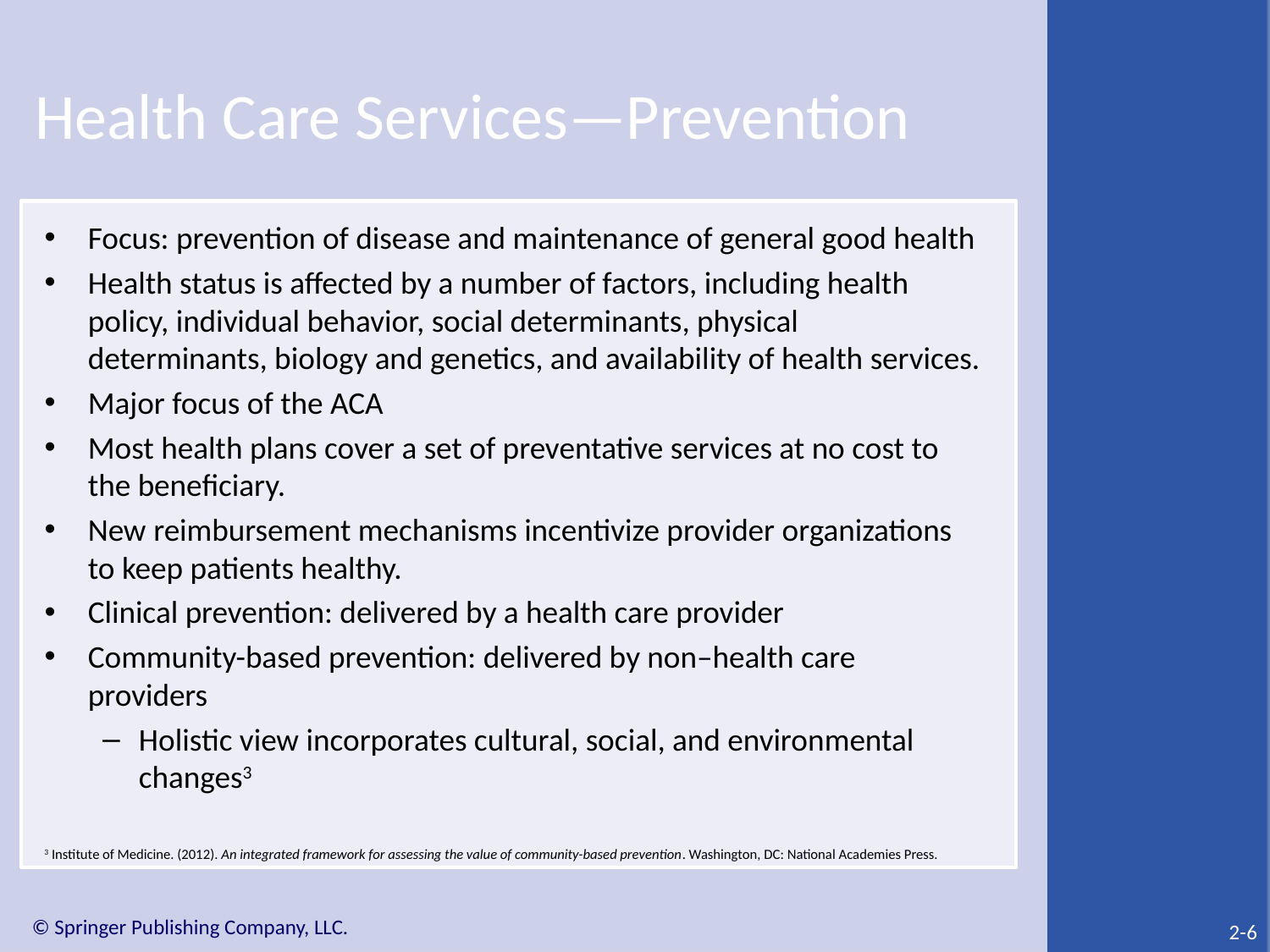

# Health Care Services—Prevention
Focus: prevention of disease and maintenance of general good health
Health status is affected by a number of factors, including health policy, individual behavior, social determinants, physical determinants, biology and genetics, and availability of health services.
Major focus of the ACA
Most health plans cover a set of preventative services at no cost to the beneficiary.
New reimbursement mechanisms incentivize provider organizations to keep patients healthy.
Clinical prevention: delivered by a health care provider
Community-based prevention: delivered by non–health care providers
Holistic view incorporates cultural, social, and environmental changes3

3 Institute of Medicine. (2012). An integrated framework for assessing the value of community-based prevention. Washington, DC: National Academies Press.
2-6